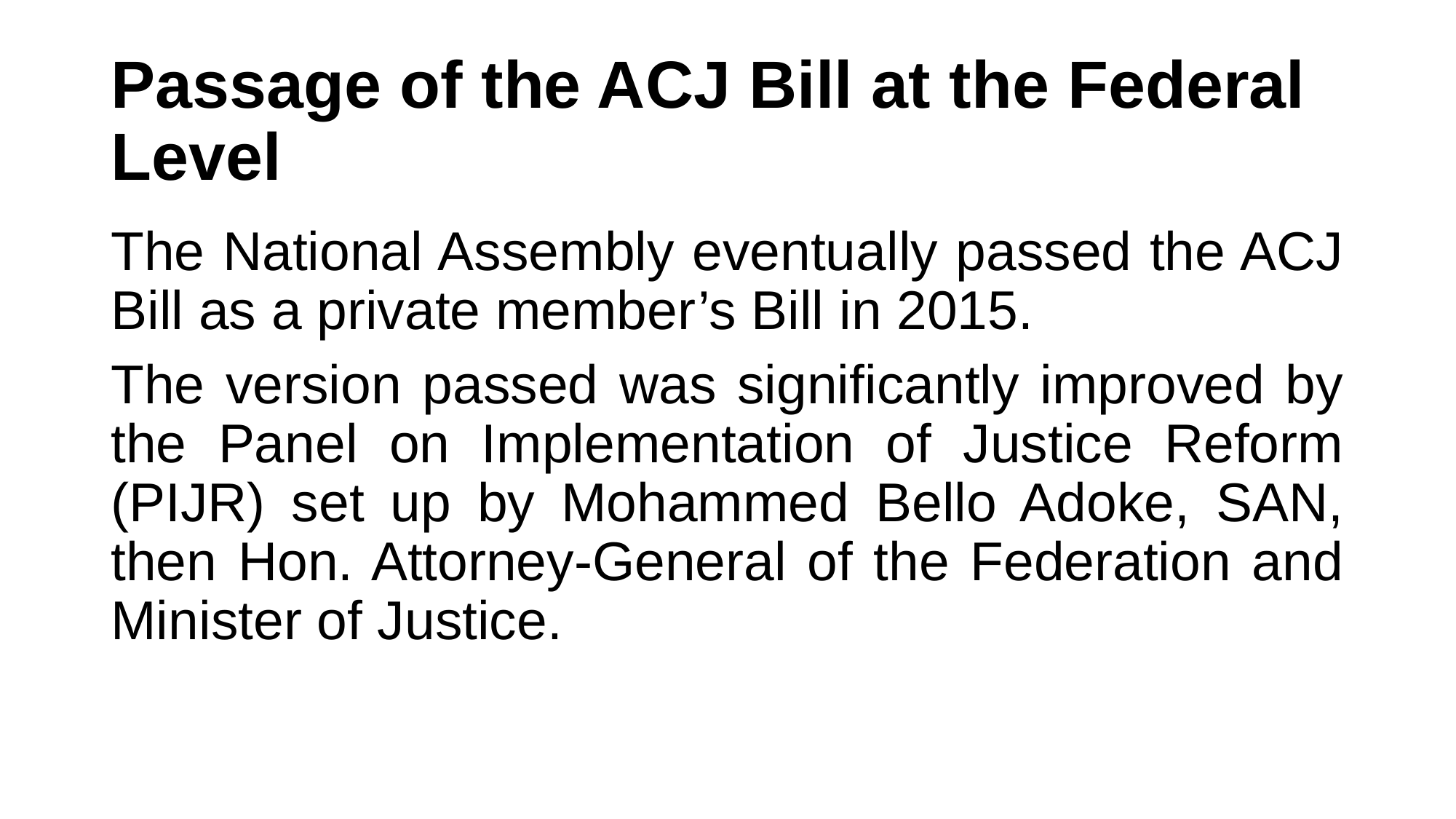

# Passage of the ACJ Bill at the Federal Level
The National Assembly eventually passed the ACJ Bill as a private member’s Bill in 2015.
The version passed was significantly improved by the Panel on Implementation of Justice Reform (PIJR) set up by Mohammed Bello Adoke, SAN, then Hon. Attorney-General of the Federation and Minister of Justice.